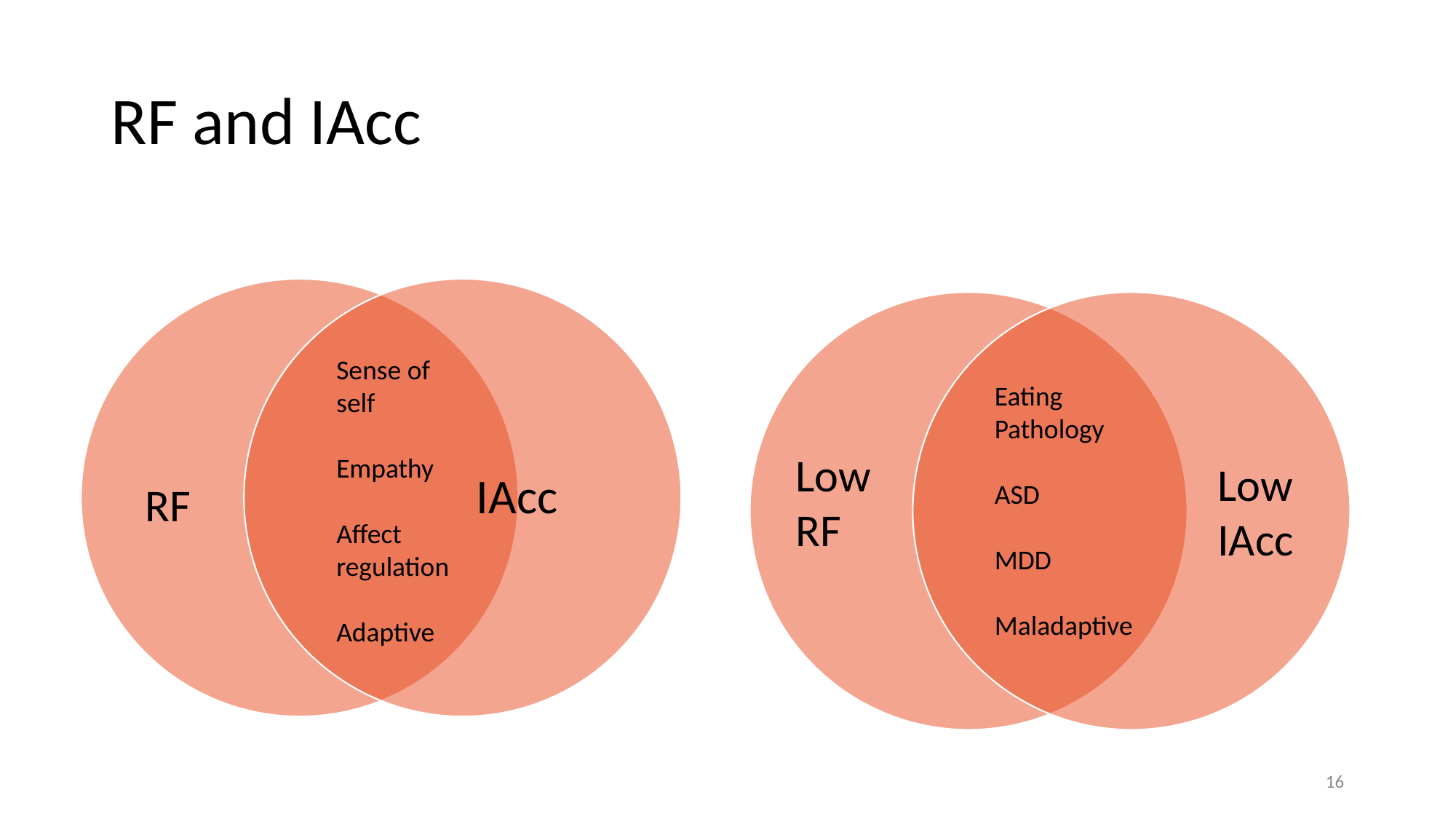

# RF and IAcc

	IAcc

Sense of self

Empathy

Affect regulation

Adaptive
Eating Pathology

ASD

MDD

Maladaptive
Low RF
Low IAcc
RF
16